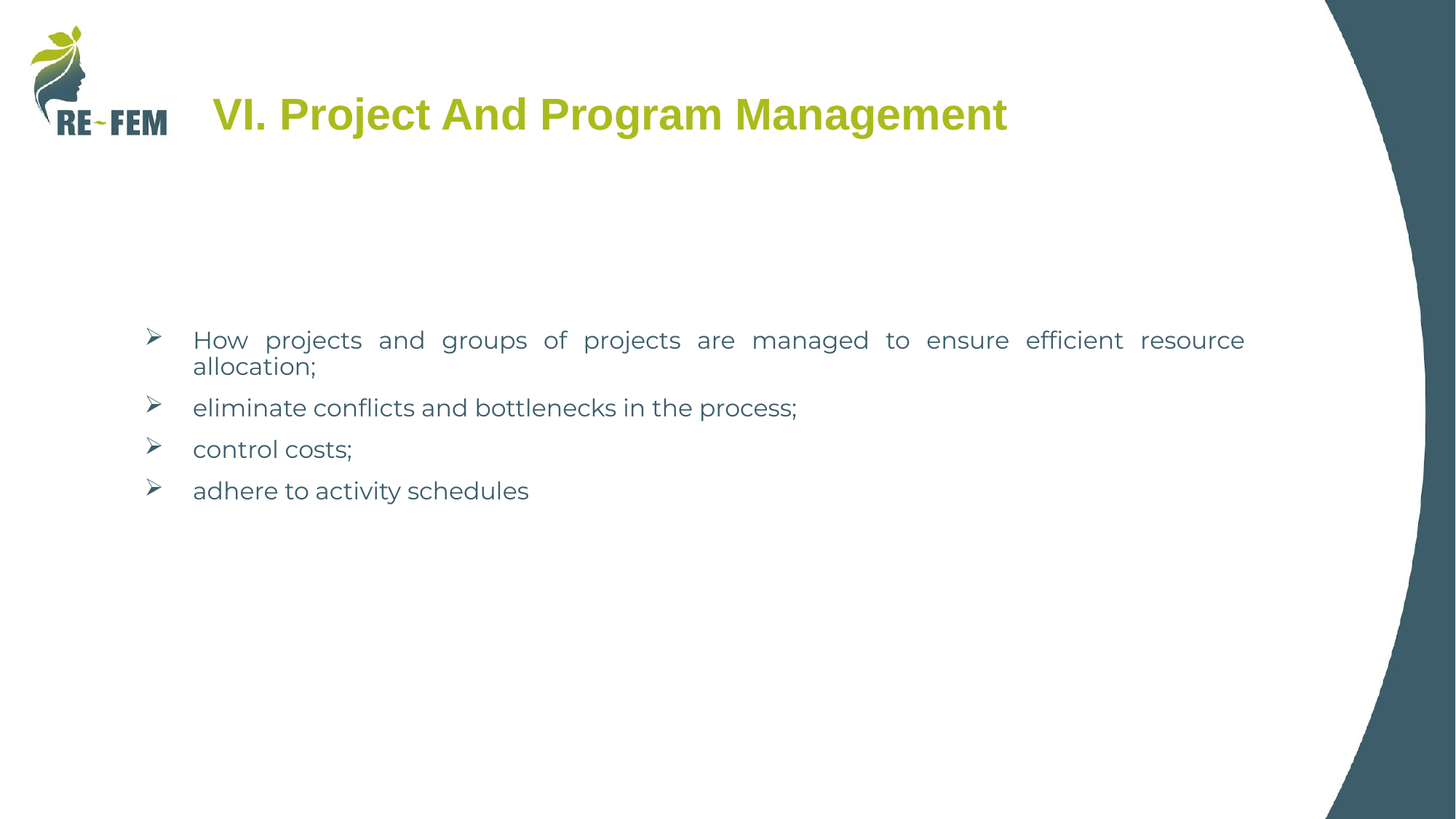

# VI. Project And Program Management

How projects and groups of projects are managed to ensure efficient resource allocation;
eliminate conflicts and bottlenecks in the process;
control costs;
adhere to activity schedules